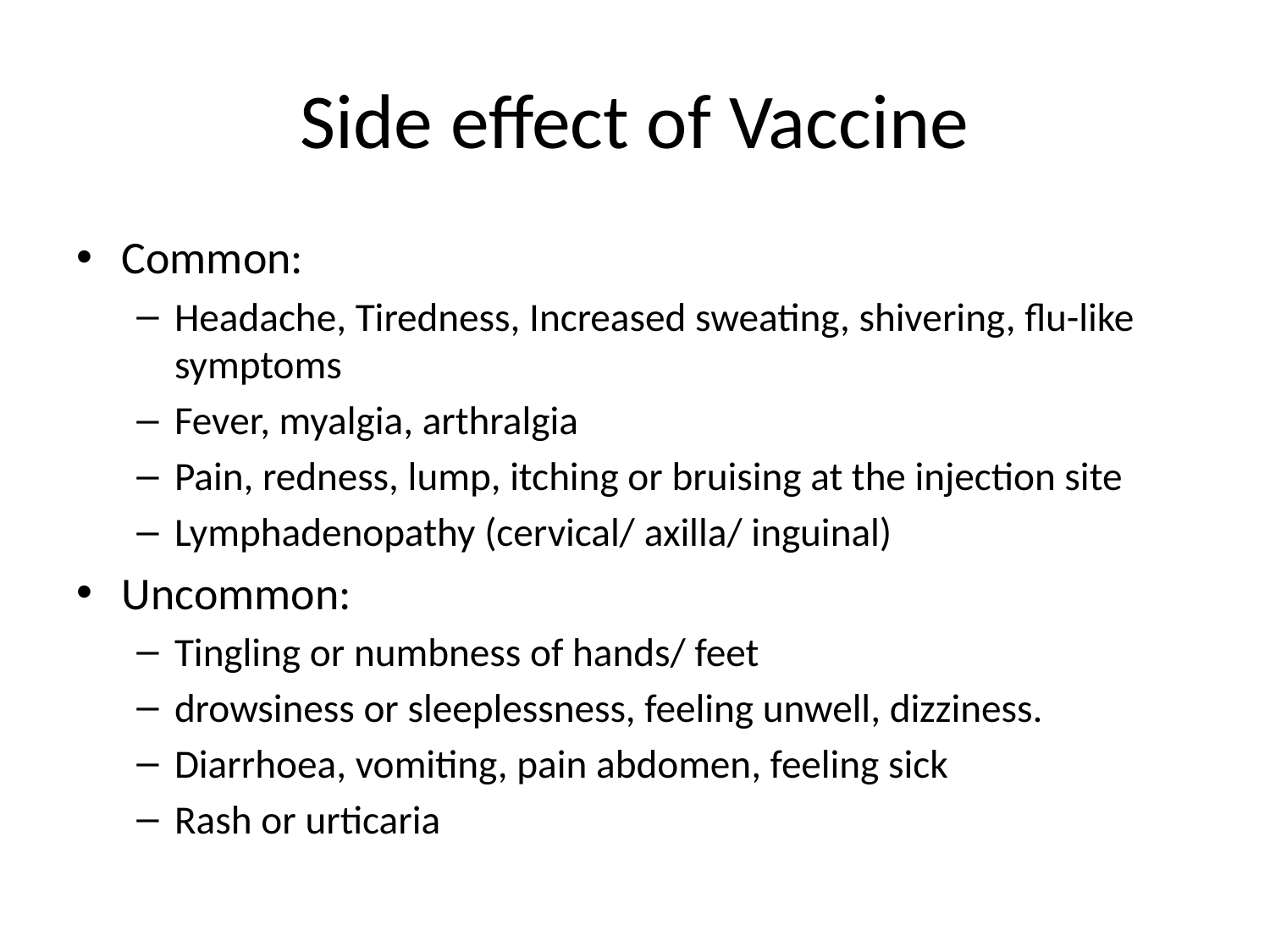

# Side effect of Vaccine
Common:
Headache, Tiredness, Increased sweating, shivering, flu-like symptoms
Fever, myalgia, arthralgia
Pain, redness, lump, itching or bruising at the injection site
Lymphadenopathy (cervical/ axilla/ inguinal)
Uncommon:
Tingling or numbness of hands/ feet
drowsiness or sleeplessness, feeling unwell, dizziness.
Diarrhoea, vomiting, pain abdomen, feeling sick
Rash or urticaria